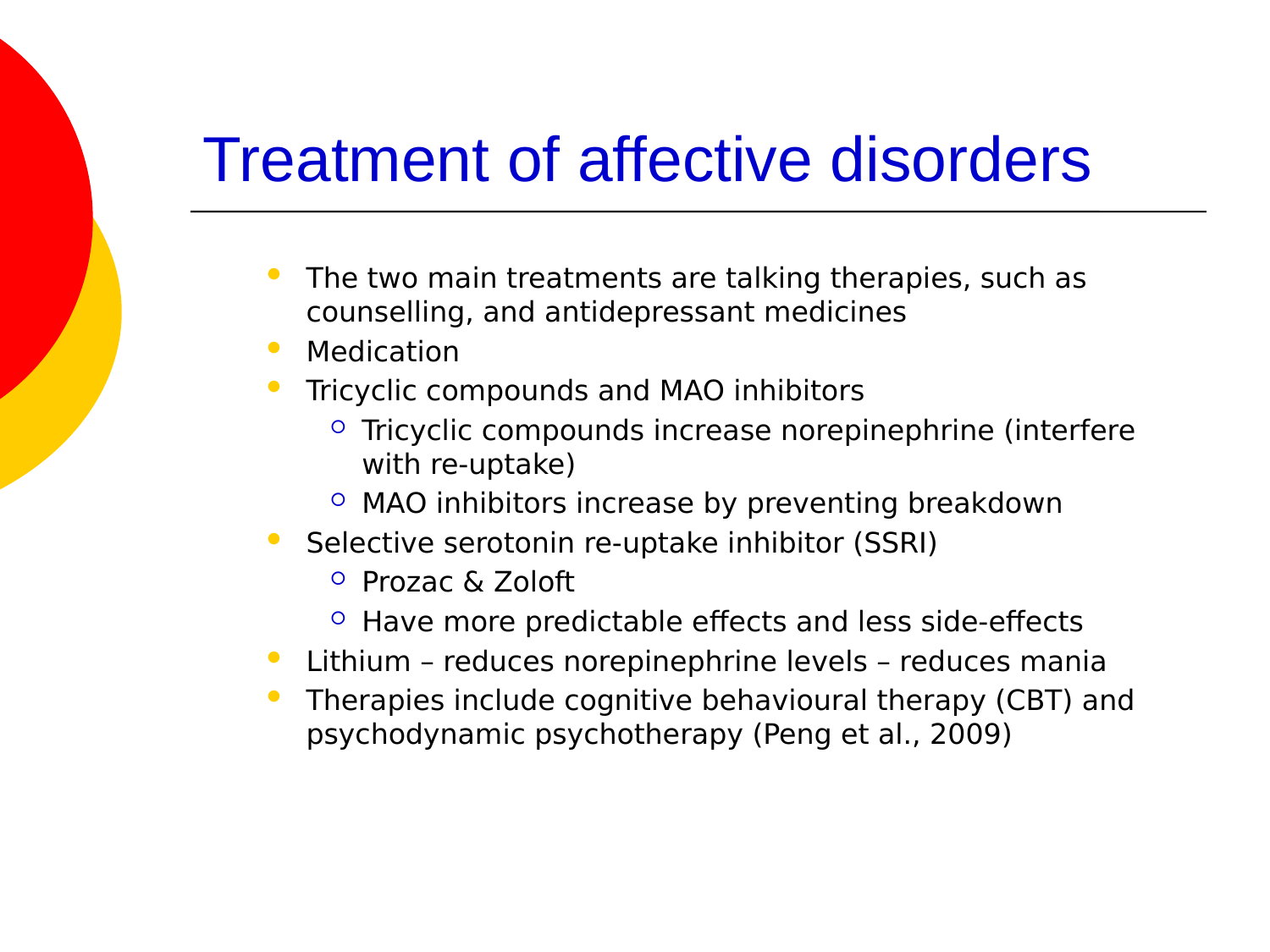

# Treatment of affective disorders
The two main treatments are talking therapies, such as counselling, and antidepressant medicines
Medication
Tricyclic compounds and MAO inhibitors
Tricyclic compounds increase norepinephrine (interfere with re-uptake)
MAO inhibitors increase by preventing breakdown
Selective serotonin re-uptake inhibitor (SSRI)
Prozac & Zoloft
Have more predictable effects and less side-effects
Lithium – reduces norepinephrine levels – reduces mania
Therapies include cognitive behavioural therapy (CBT) and psychodynamic psychotherapy (Peng et al., 2009)